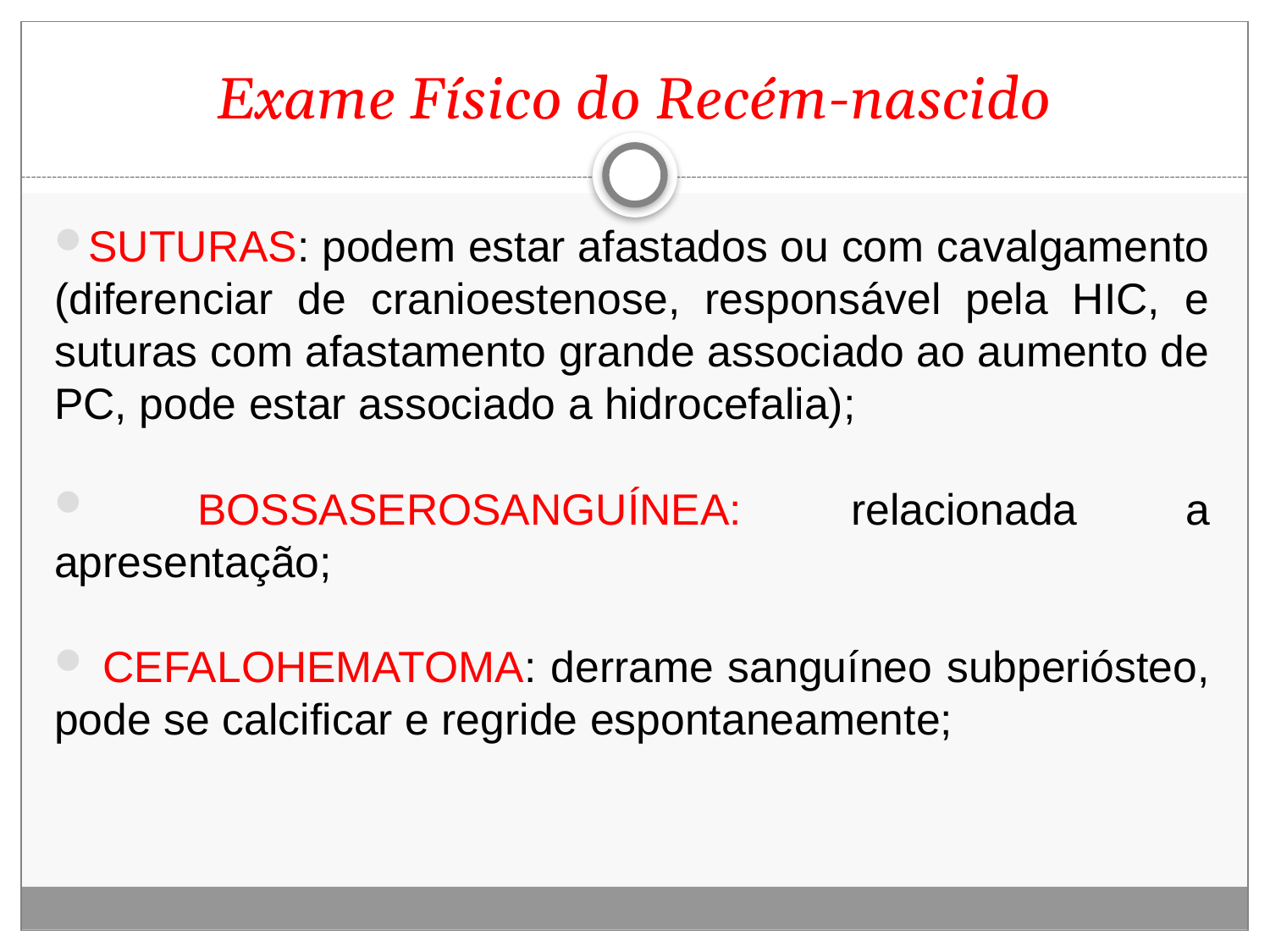

# Exame Físico do Recém-nascido
SUTURAS: podem estar afastados ou com cavalgamento (diferenciar de cranioestenose, responsável pela HIC, e suturas com afastamento grande associado ao aumento de PC, pode estar associado a hidrocefalia);

 BOSSASEROSANGUÍNEA: relacionada a apresentação;

 CEFALOHEMATOMA: derrame sanguíneo subperiósteo, pode se calcificar e regride espontaneamente;